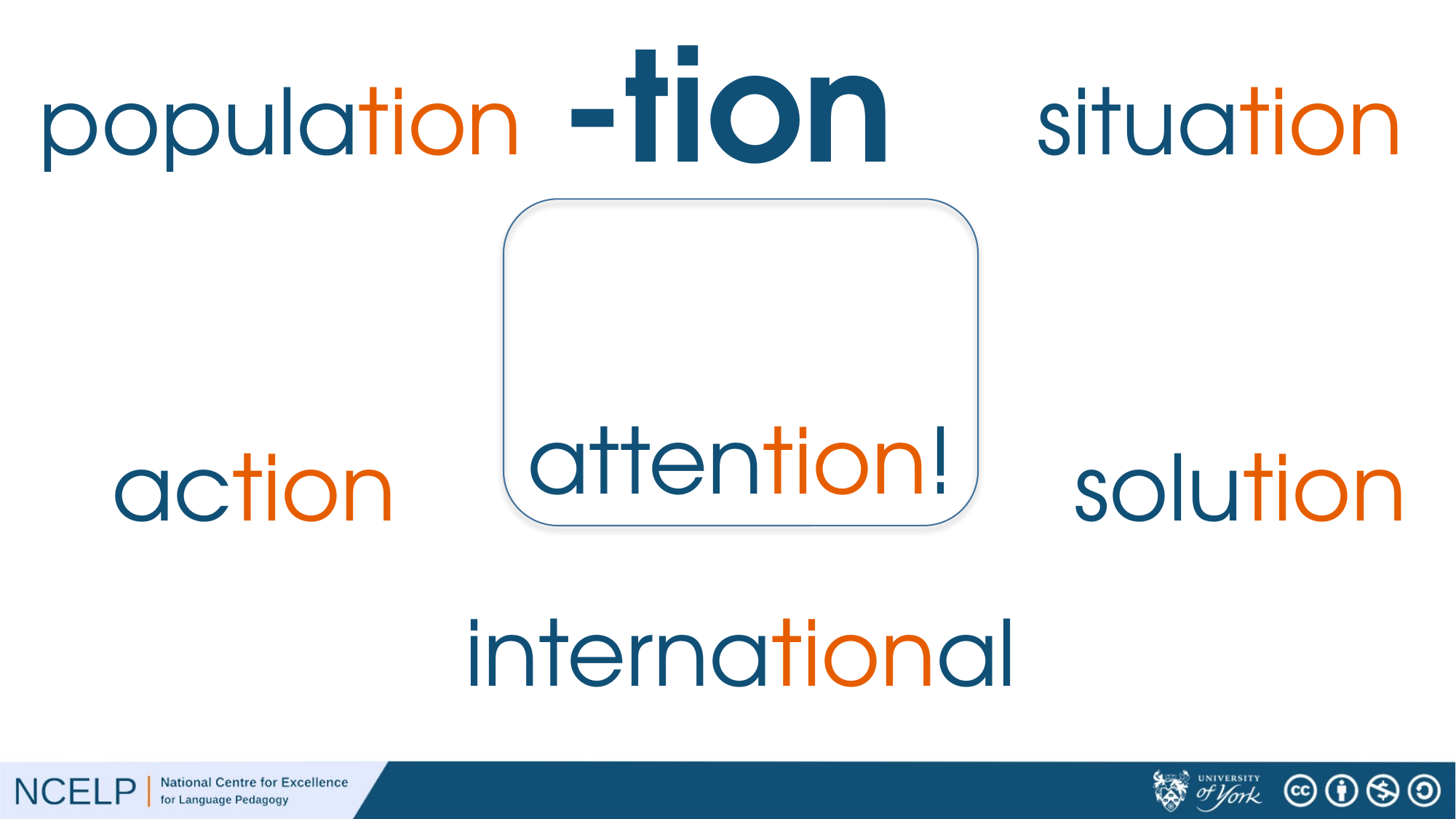

# -tion
situation
population

attention!
action
solution
international